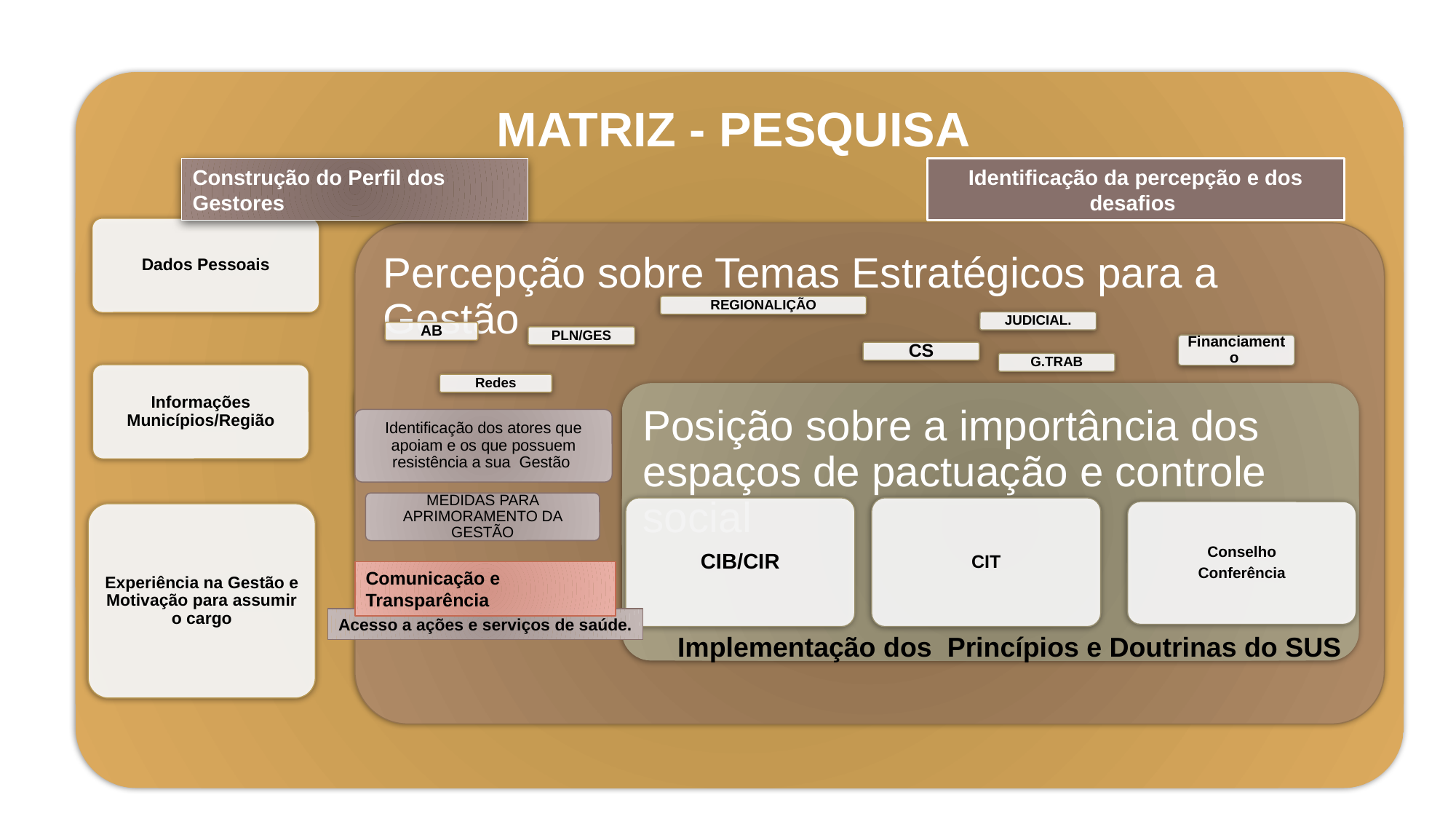

MATRIZ - PESQUISA
Dados Pessoais
Dados Pessoais
Informações Municípios/Região
Experiência na Gestão e Motivação para assumir o cargo
Percepção sobre Temas Estratégicos para a Gestão
AB
MEDIDAS PARA APRIMORAMENTO DA GESTÃO
Identificação dos atores que apoiam e os que possuem resistência a sua  Gestão
Redes
PLN/GES
REGIONALIÇÃO
CS
G.TRAB
JUDICIAL.
Financiamento
Posição sobre a importância dos espaços de pactuação e controle social
CIB/CIR
CIT
Conselho
Conferência
Construção do Perfil dos Gestores
Identificação da percepção e dos desafios
Comunicação e Transparência
Acesso a ações e serviços de saúde.
Implementação dos  Princípios e Doutrinas do SUS